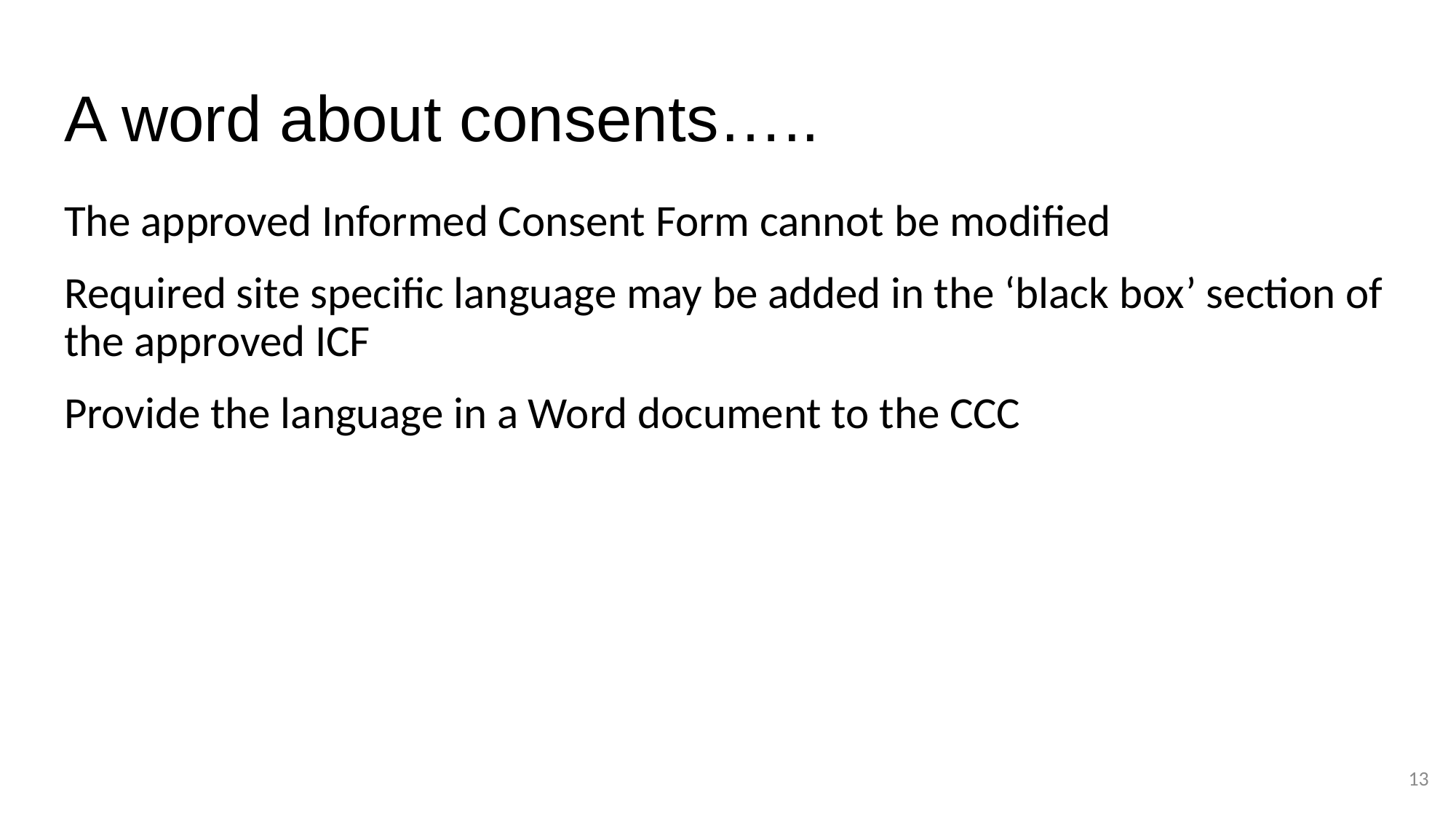

# A word about consents…..
The approved Informed Consent Form cannot be modified
Required site specific language may be added in the ‘black box’ section of the approved ICF
Provide the language in a Word document to the CCC

13